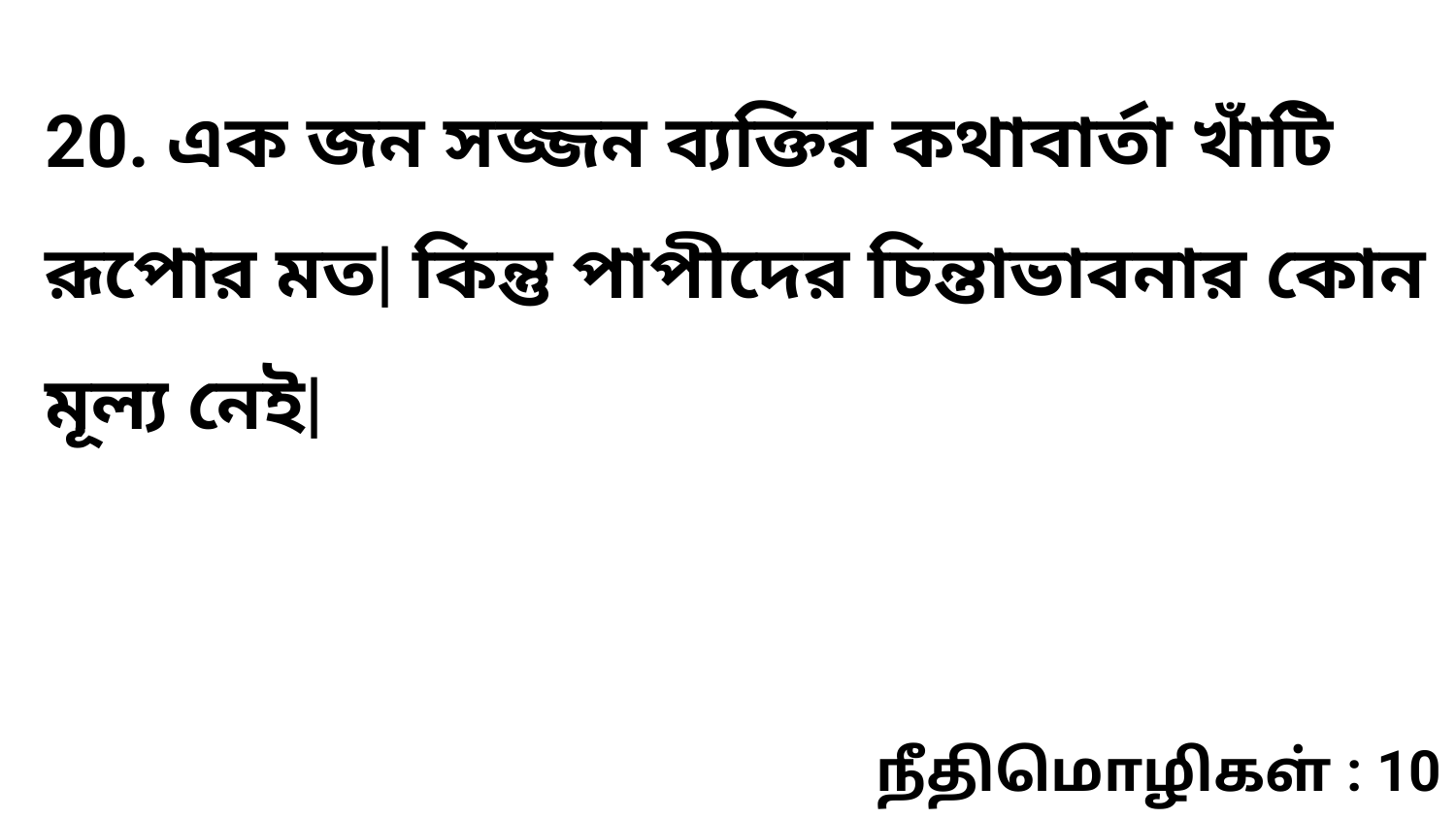

20. এক জন সজ্জন ব্যক্তির কথাবার্তা খাঁটি রূপোর মত| কিন্তু পাপীদের চিন্তাভাবনার কোন মূল্য নেই|
நீதிமொழிகள் : 10